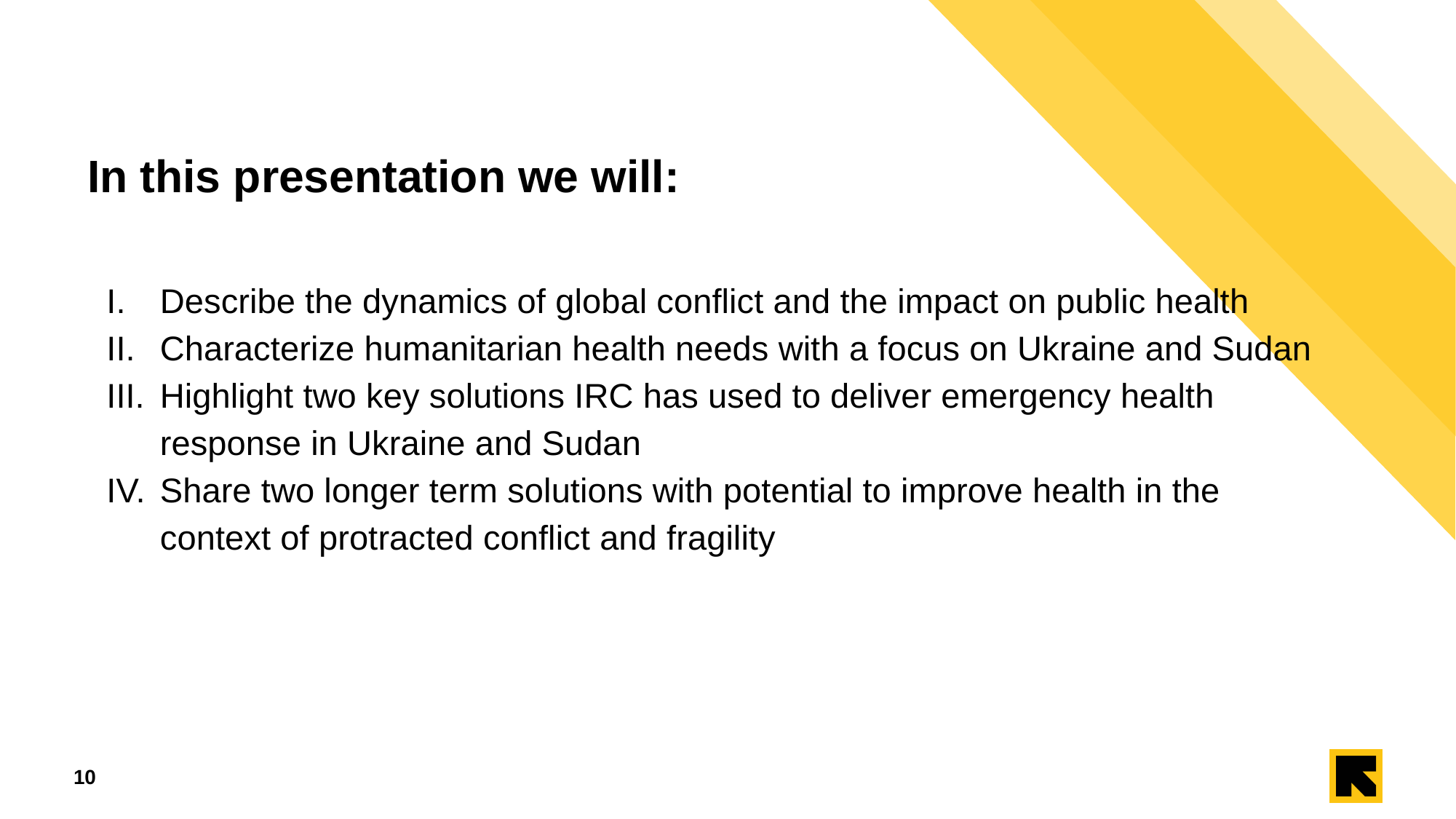

# In this presentation we will:
Describe the dynamics of global conflict and the impact on public health
Characterize humanitarian health needs with a focus on Ukraine and Sudan
Highlight two key solutions IRC has used to deliver emergency health response in Ukraine and Sudan
Share two longer term solutions with potential to improve health in the context of protracted conflict and fragility